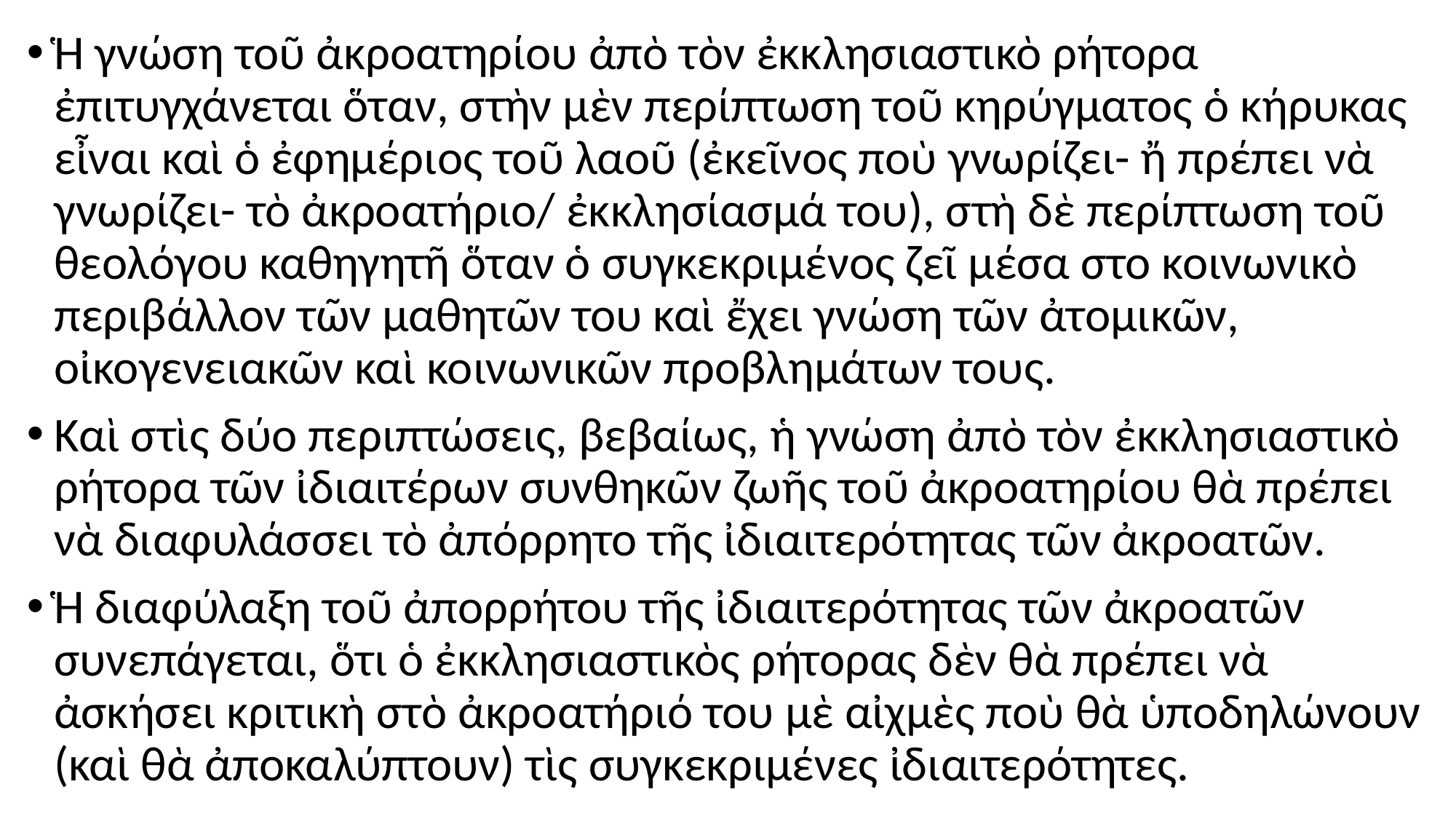

#
Ἡ γνώση τοῦ ἀκροατηρίου ἀπὸ τὸν ἐκκλησιαστικὸ ρήτορα ἐπιτυγχάνεται ὅταν, στὴν μὲν περίπτωση τοῦ κηρύγματος ὁ κήρυκας εἶναι καὶ ὁ ἐφημέριος τοῦ λαοῦ (ἐκεῖνος ποὺ γνωρίζει- ἤ πρέπει νὰ γνωρίζει- τὸ ἀκροατήριο/ ἐκκλησίασμά του), στὴ δὲ περίπτωση τοῦ θεολόγου καθηγητῆ ὅταν ὁ συγκεκριμένος ζεῖ μέσα στο κοινωνικὸ περιβάλλον τῶν μαθητῶν του καὶ ἔχει γνώση τῶν ἀτομικῶν, οἰκογενειακῶν καὶ κοινωνικῶν προβλημάτων τους.
Καὶ στὶς δύο περιπτώσεις, βεβαίως, ἡ γνώση ἀπὸ τὸν ἐκκλησιαστικὸ ρήτορα τῶν ἰδιαιτέρων συνθηκῶν ζωῆς τοῦ ἀκροατηρίου θὰ πρέπει νὰ διαφυλάσσει τὸ ἀπόρρητο τῆς ἰδιαιτερότητας τῶν ἀκροατῶν.
Ἡ διαφύλαξη τοῦ ἀπορρήτου τῆς ἰδιαιτερότητας τῶν ἀκροατῶν συνεπάγεται, ὅτι ὁ ἐκκλησιαστικὸς ρήτορας δὲν θὰ πρέπει νὰ ἀσκήσει κριτικὴ στὸ ἀκροατήριό του μὲ αἰχμὲς ποὺ θὰ ὑποδηλώνουν (καὶ θὰ ἀποκαλύπτουν) τὶς συγκεκριμένες ἰδιαιτερότητες.